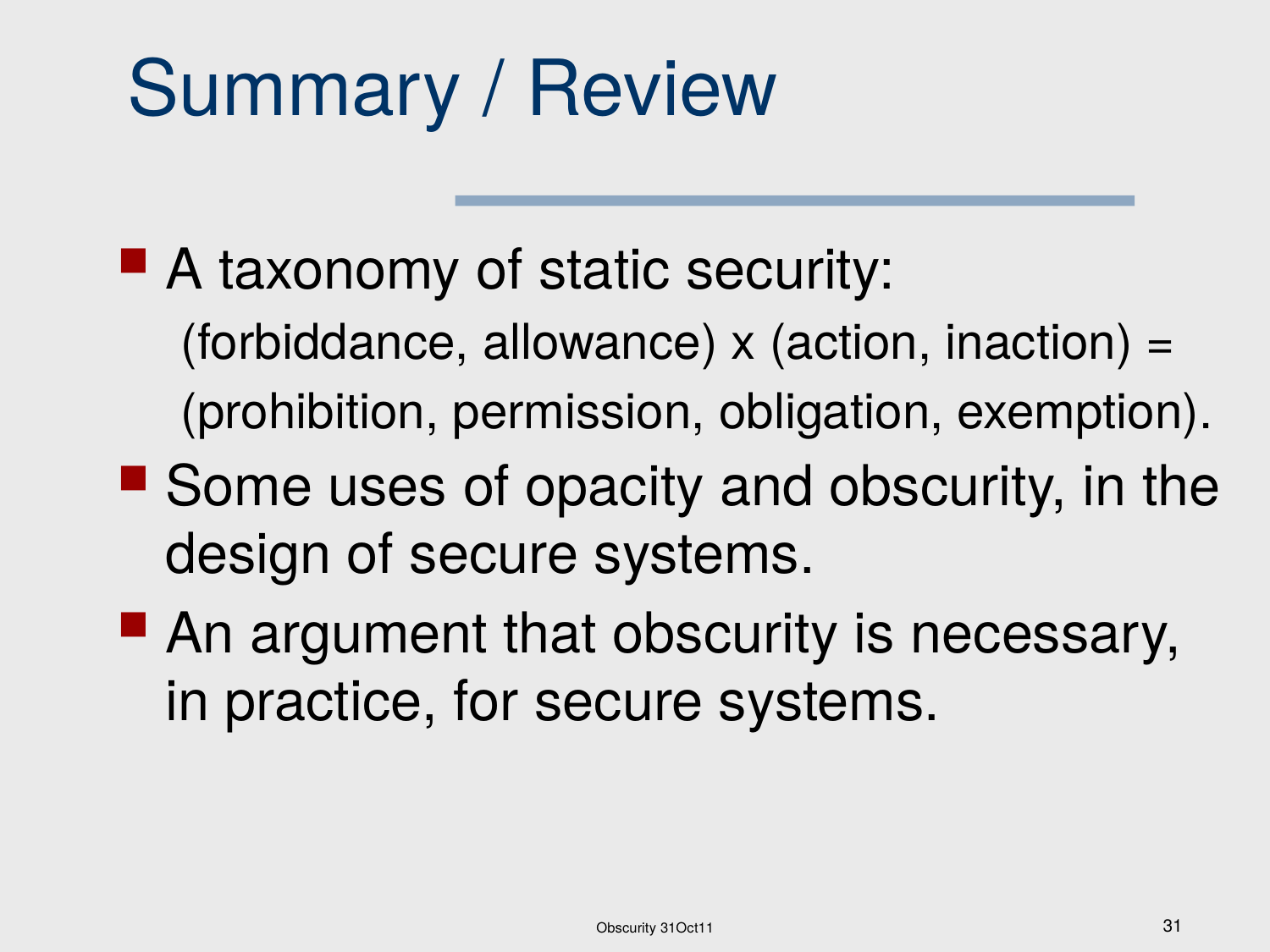

# Summary / Review
A taxonomy of static security:
(forbiddance, allowance) x (action, inaction) =
(prohibition, permission, obligation, exemption).
Some uses of opacity and obscurity, in the design of secure systems.
An argument that obscurity is necessary, in practice, for secure systems.

Obscurity 31Oct11
31